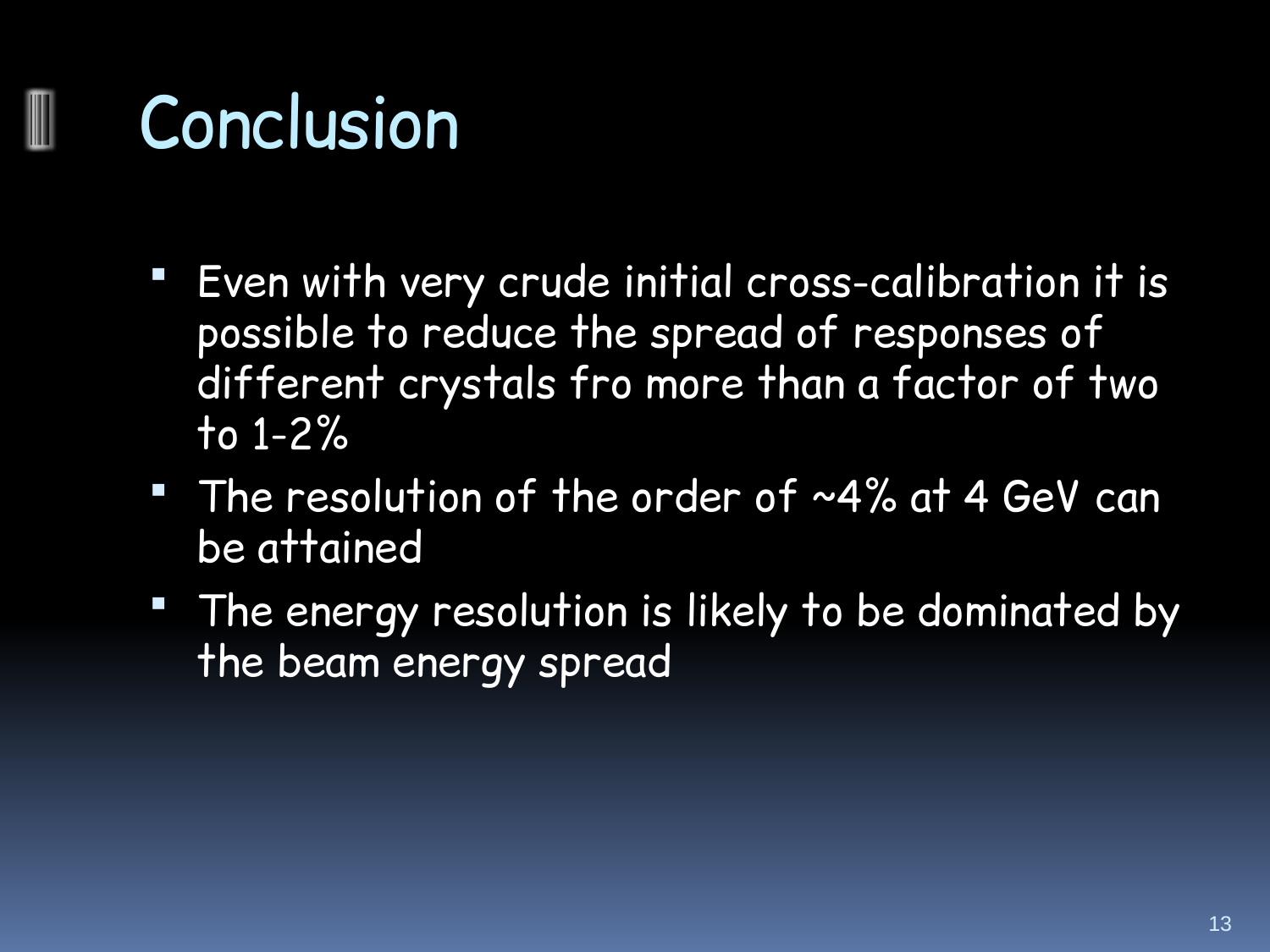

# Conclusion
Even with very crude initial cross-calibration it is possible to reduce the spread of responses of different crystals fro more than a factor of two to 1-2%
The resolution of the order of ~4% at 4 GeV can be attained
The energy resolution is likely to be dominated by the beam energy spread

13